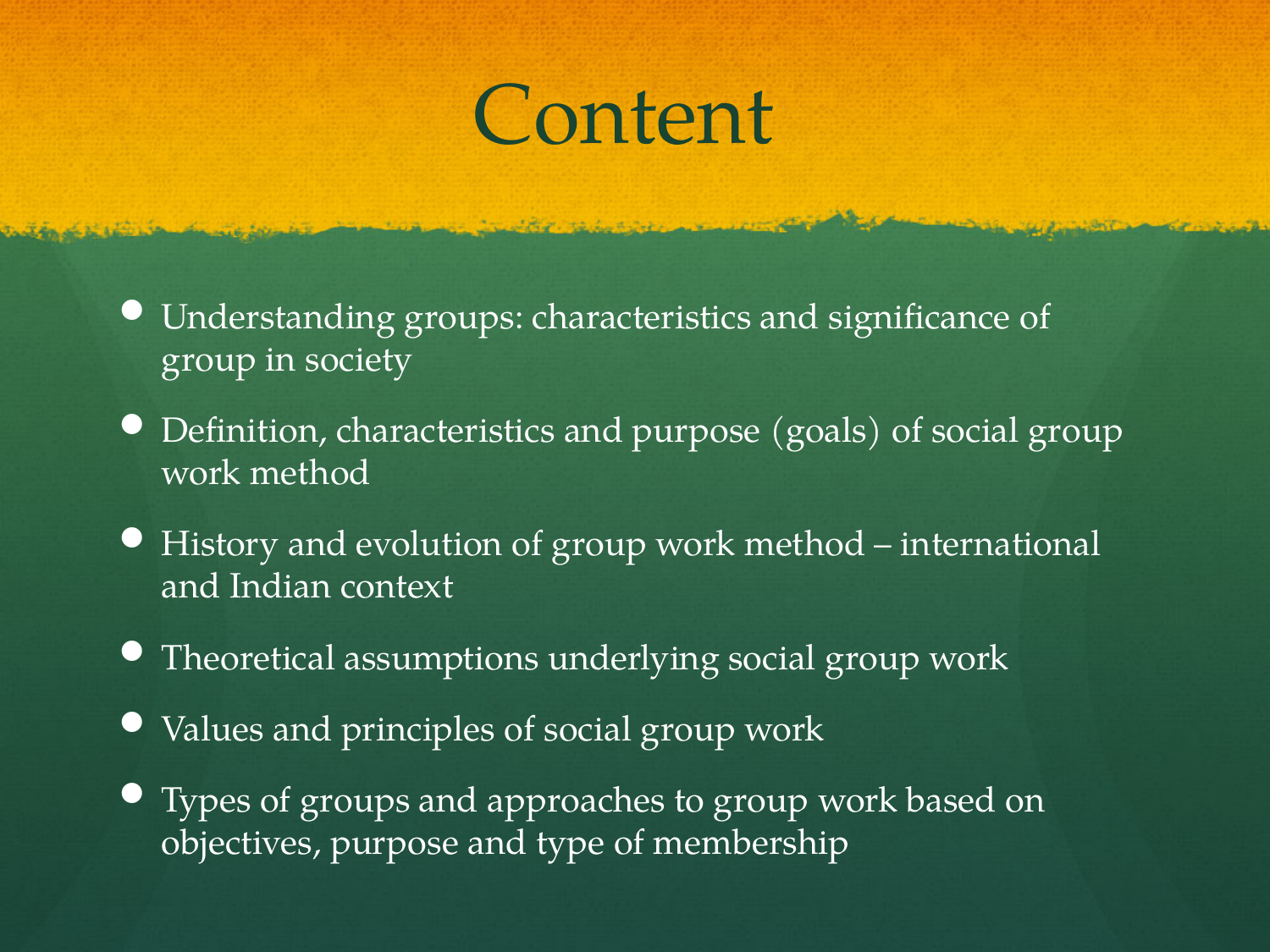

# Content
Understanding groups: characteristics and significance of group in society
Definition, characteristics and purpose (goals) of social group work method
History and evolution of group work method – international and Indian context
Theoretical assumptions underlying social group work
Values and principles of social group work
Types of groups and approaches to group work based on objectives, purpose and type of membership